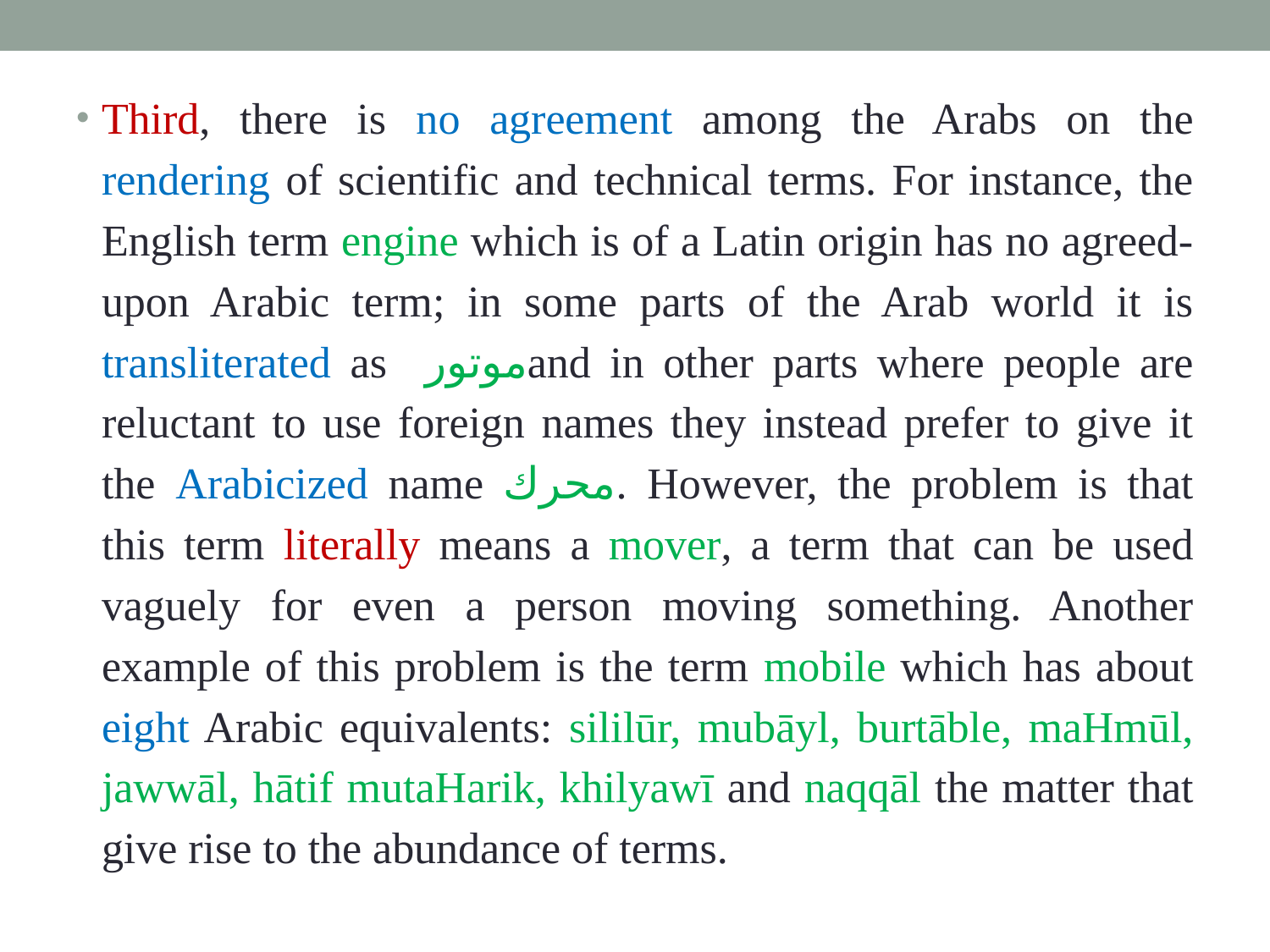

Third, there is no agreement among the Arabs on the rendering of scientific and technical terms. For instance, the English term engine which is of a Latin origin has no agreed-upon Arabic term; in some parts of the Arab world it is transliterated as  موتورand in other parts where people are reluctant to use foreign names they instead prefer to give it the Arabicized name محرك. However, the problem is that this term literally means a mover, a term that can be used vaguely for even a person moving something. Another example of this problem is the term mobile which has about eight Arabic equivalents: sililūr, mubāyl, burtāble, maHmūl, jawwāl, hātif mutaHarik, khilyawī and naqqāl the matter that give rise to the abundance of terms.